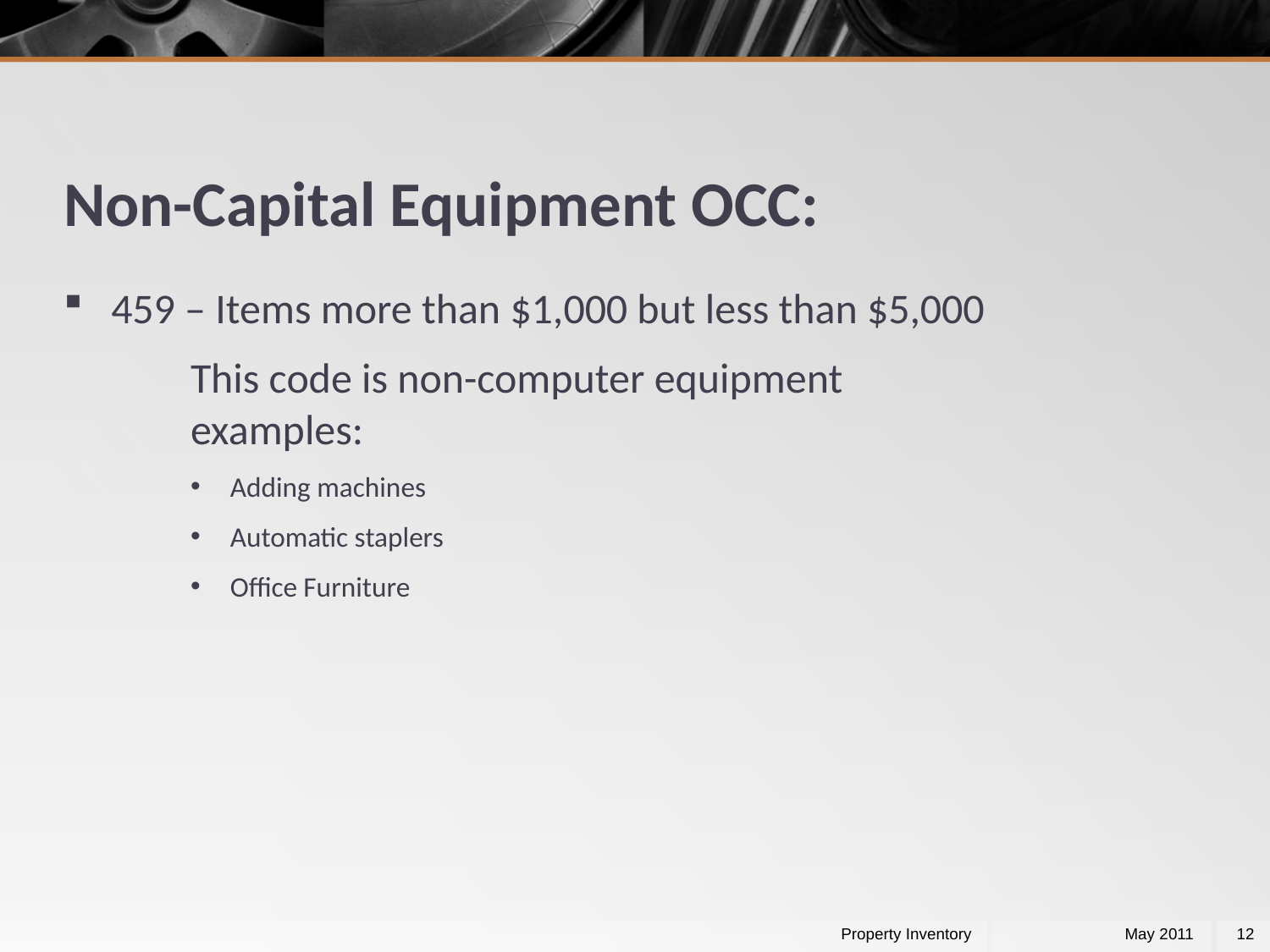

# Non-Capital Equipment OCC:
459 – Items more than $1,000 but less than $5,000
	This code is non-computer equipment
	examples:
Adding machines
Automatic staplers
Office Furniture
Property Inventory
May 2011
12